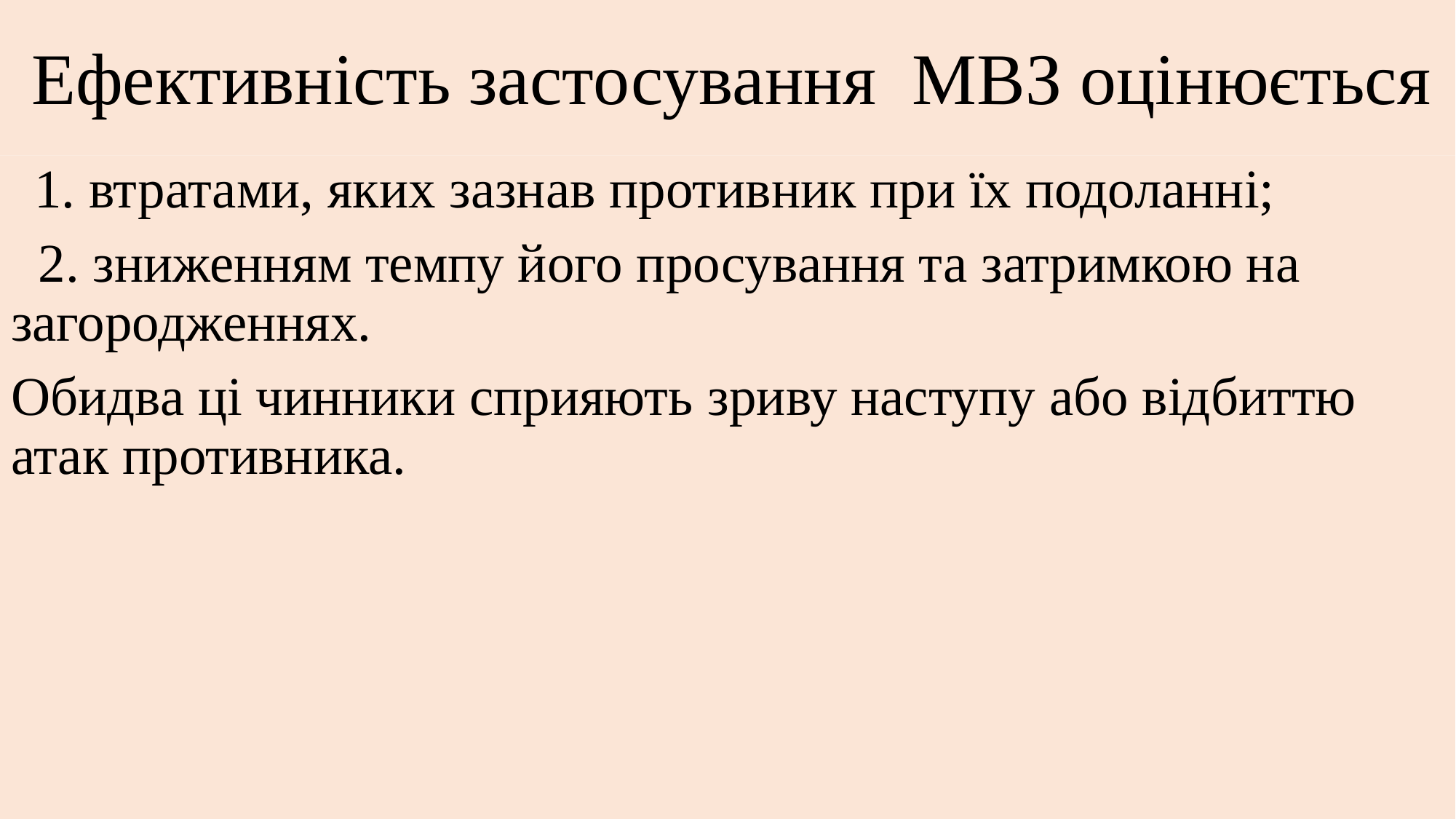

# Ефективність застосування  МВЗ оцінюється
  1. втратами, яких зазнав противник при їх подоланні;
  2. зниженням темпу його просування та затримкою на загородженнях.
Обидва ці чинники сприяють зриву наступу або відбиттю атак противника.